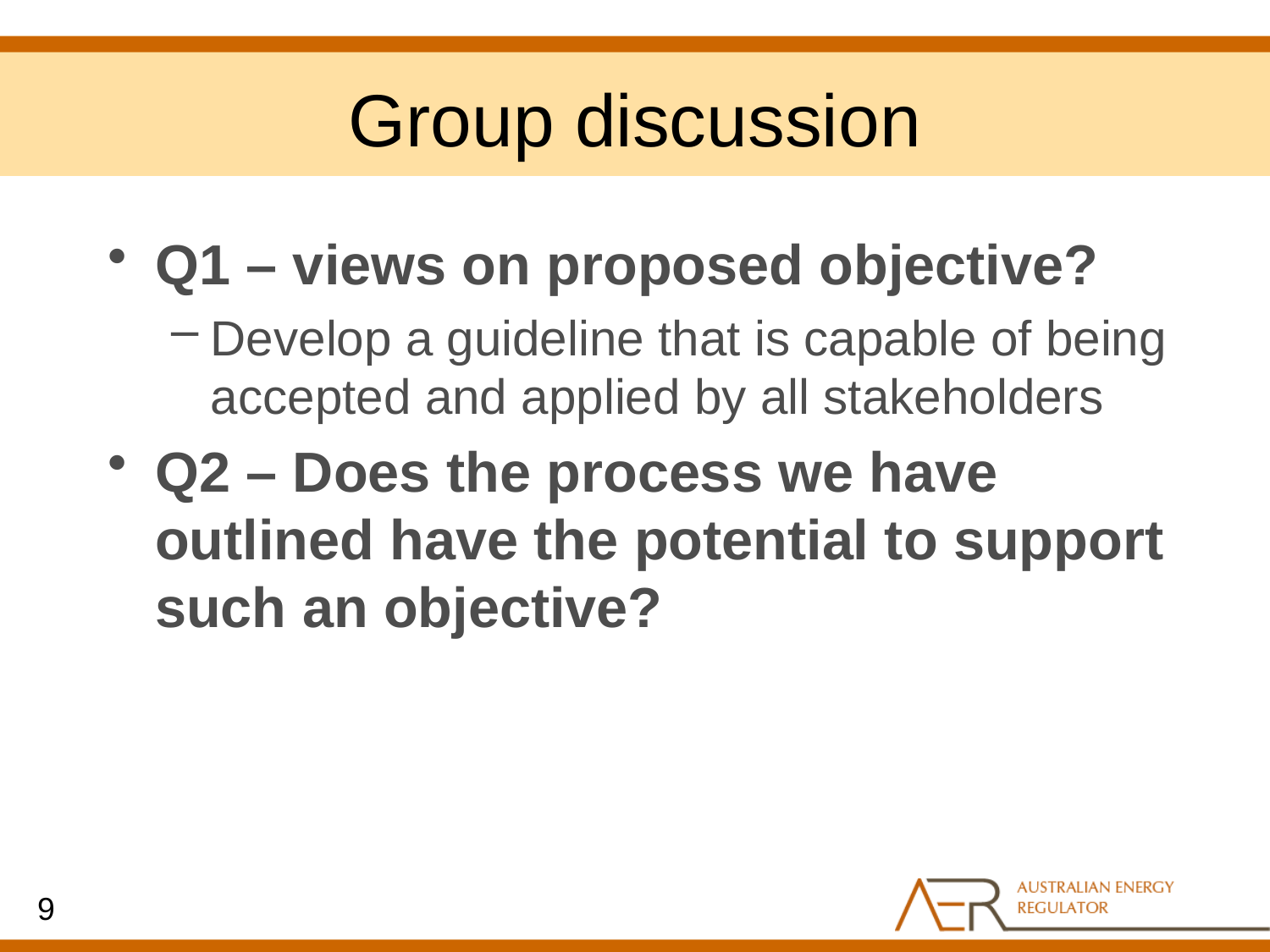

Group discussion
Q1 – views on proposed objective?
Develop a guideline that is capable of being accepted and applied by all stakeholders
Q2 – Does the process we have outlined have the potential to support such an objective?

9